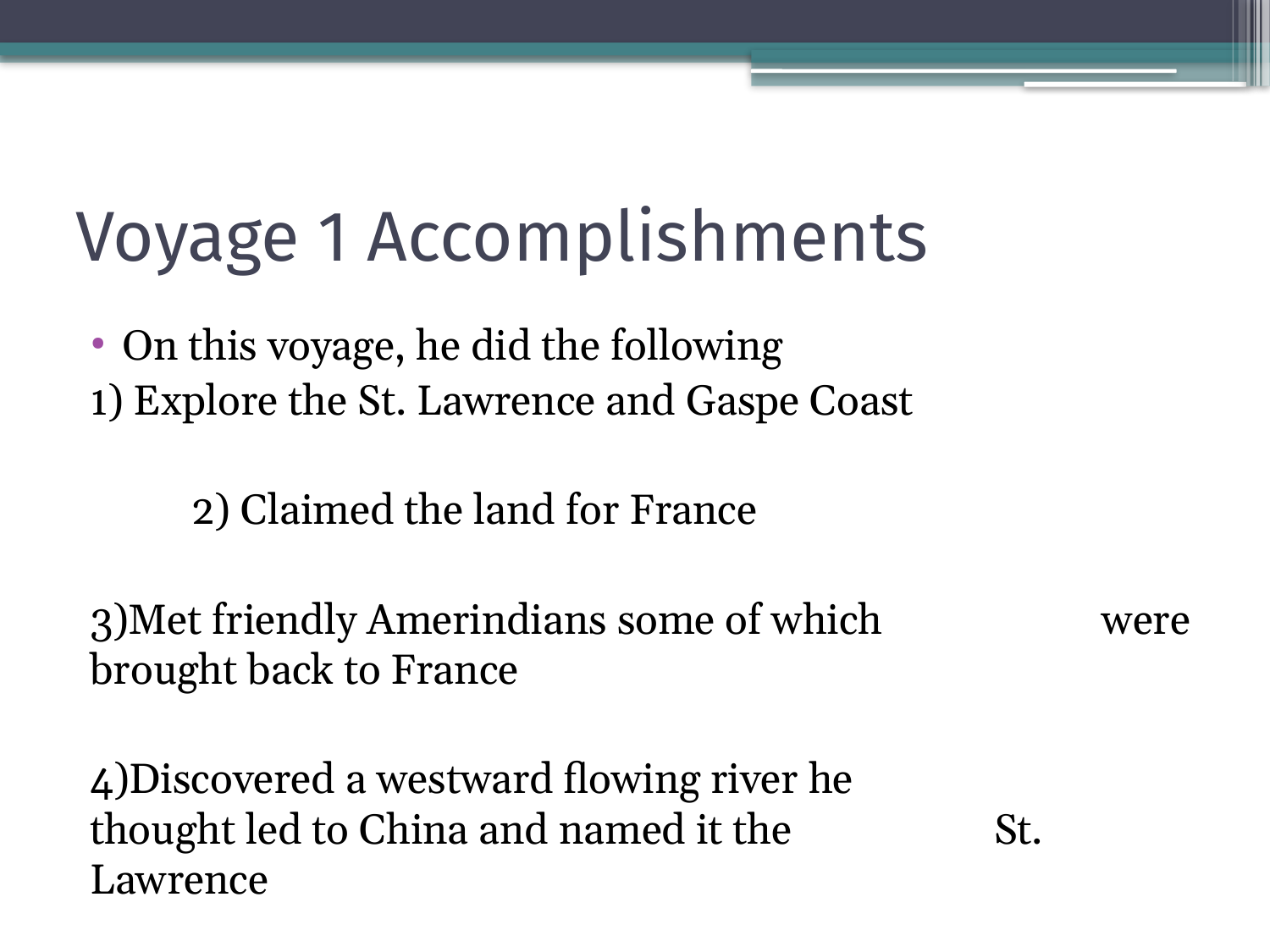

# Voyage 1 Accomplishments
On this voyage, he did the following
	1) Explore the St. Lawrence and Gaspe Coast

          2) Claimed the land for France

	3)Met friendly Amerindians some of which 	    	    were brought back to France

	4)Discovered a westward flowing river he 	     	    thought led to China and named it the              	    St. Lawrence